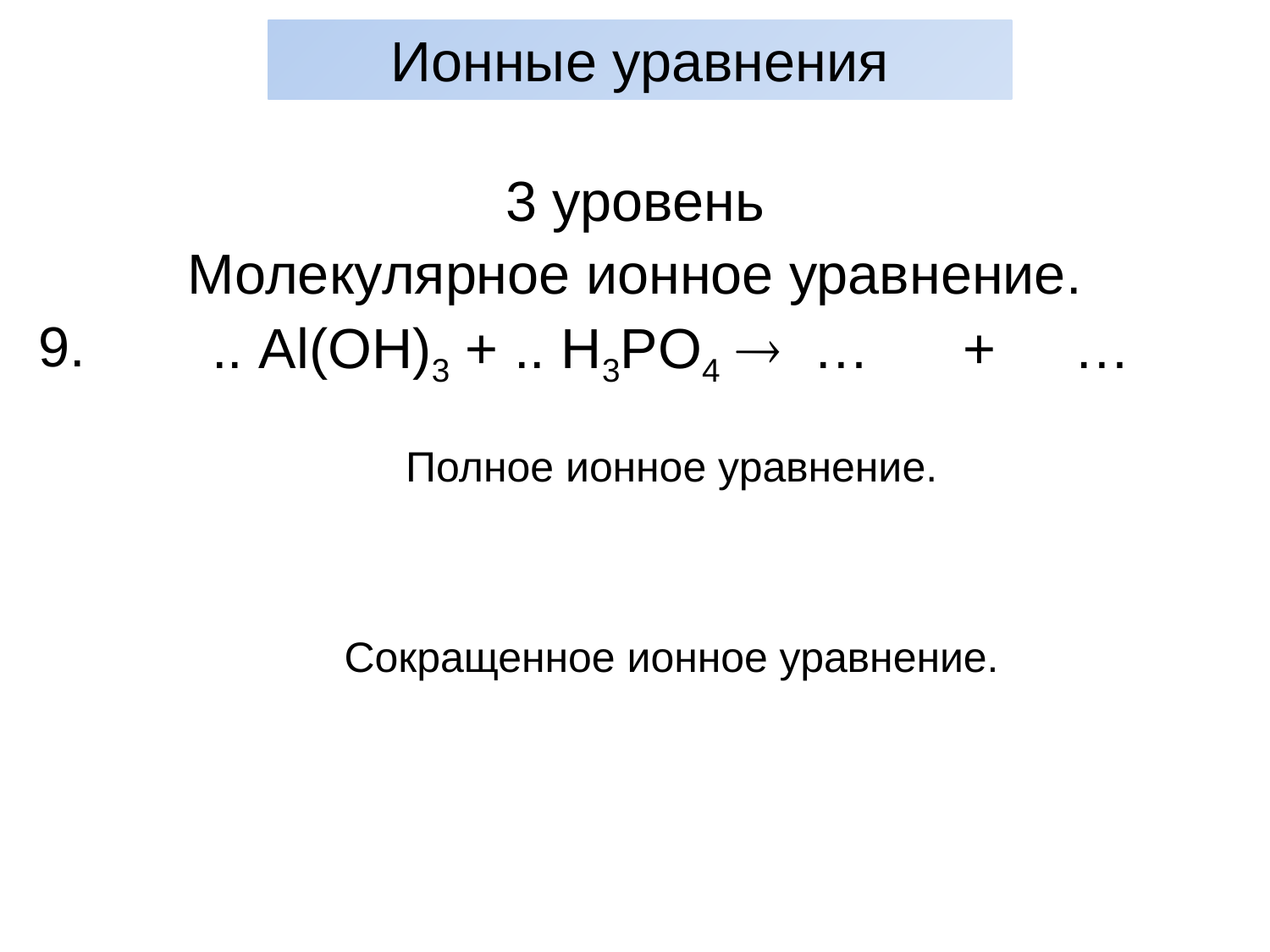

Ионные уравнения
| 3 уровень |  |
| --- | --- |
| Молекулярное ионное уравнение. |  |
| 9. | .. Al(OH)3 + .. H3PO4 → … + … |
|  | Полное ионное уравнение. |
|  |  |
|  | Сокращенное ионное уравнение. |
|  |  |